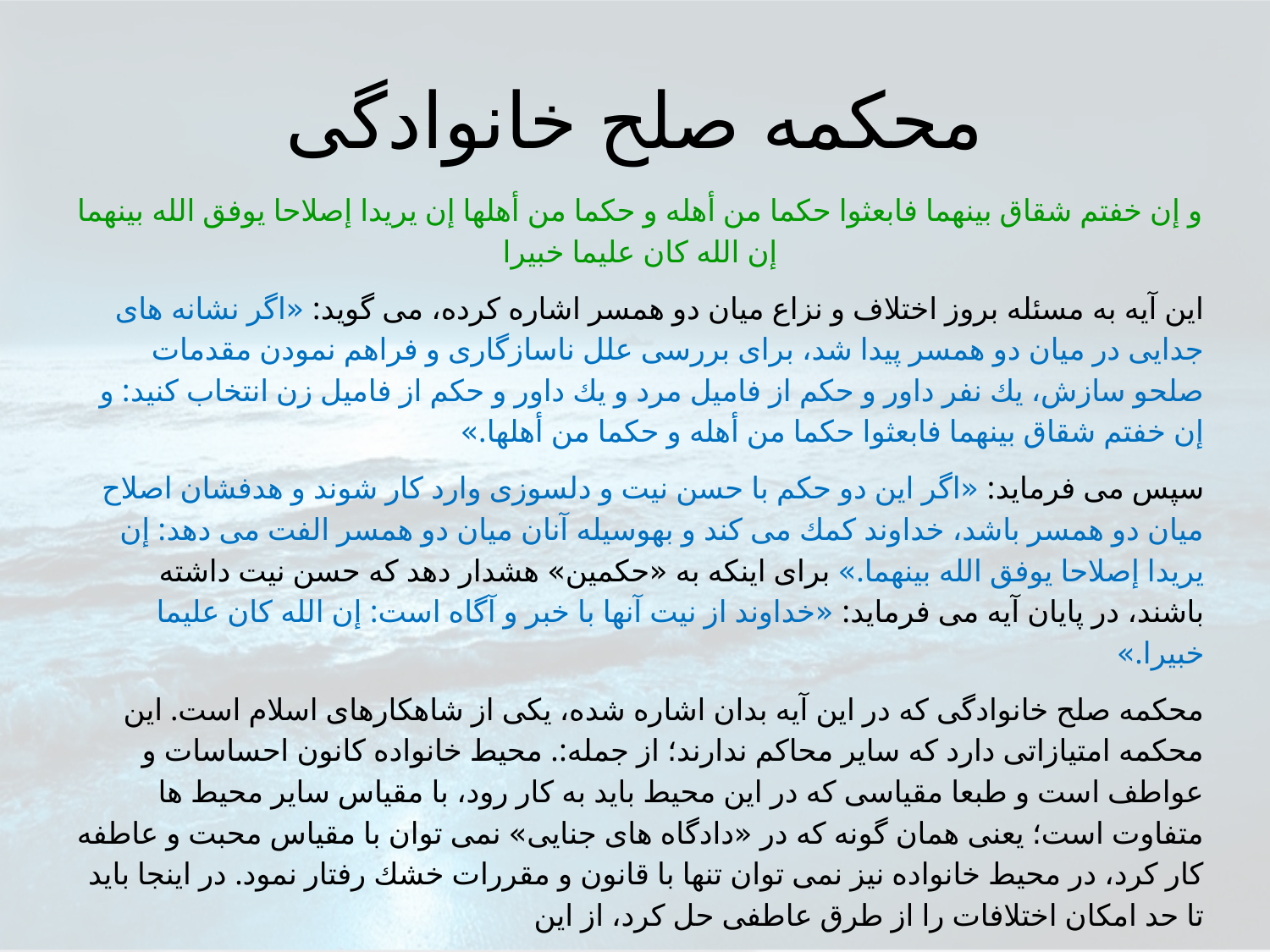

# محكمه صلح خانوادگى
و إن خفتم شقاق بينهما فابعثوا حكما من أهله و حكما من أهلها إن يريدا إصلاحا يوفق الله بينهما إن الله كان عليما خبيرا
اين آيه به مسئله بروز اختلاف و نزاع ميان دو همسر اشاره كرده، مى گويد: «اگر نشانه هاى جدايى در ميان دو همسر پيدا شد، براى بررسى علل ناسازگارى و فراهم نمودن مقدمات صلحو سازش، يك نفر داور و حكم از فاميل مرد و يك داور و حكم از فاميل زن انتخاب كنيد: و إن خفتم شقاق بينهما فابعثوا حكما من أهله و حكما من أهلها.»
سپس مى فرمايد: «اگر اين دو حكم با حسن نيت و دلسوزى وارد كار شوند و هدفشان اصلاح ميان دو همسر باشد، خداوند كمك مى كند و بهوسيله آنان ميان دو همسر الفت مى دهد: إن يريدا إصلاحا يوفق الله بينهما.» براى اينكه به «حكمين» هشدار دهد كه حسن نيت داشته باشند، در پايان آيه مى فرمايد: «خداوند از نيت آنها با خبر و آگاه است: إن الله كان عليما خبيرا.»
محكمه صلح خانوادگى كه در اين آيه بدان اشاره شده، يكى از شاهكارهاى اسلام است. اين محكمه امتيازاتى دارد كه ساير محاكم ندارند؛ از جمله:. محيط خانواده كانون احساسات و عواطف است و طبعا مقياسى كه در اين محيط بايد به كار رود، با مقياس ساير محيط ها متفاوت است؛ يعنى همان گونه كه در «دادگاه هاى جنايى» نمى توان با مقياس محبت و عاطفه كار كرد، در محيط خانواده نيز نمى توان تنها با قانون و مقررات خشك رفتار نمود. در اينجا بايد تا حد امكان اختلافات را از طرق عاطفى حل كرد، از اين